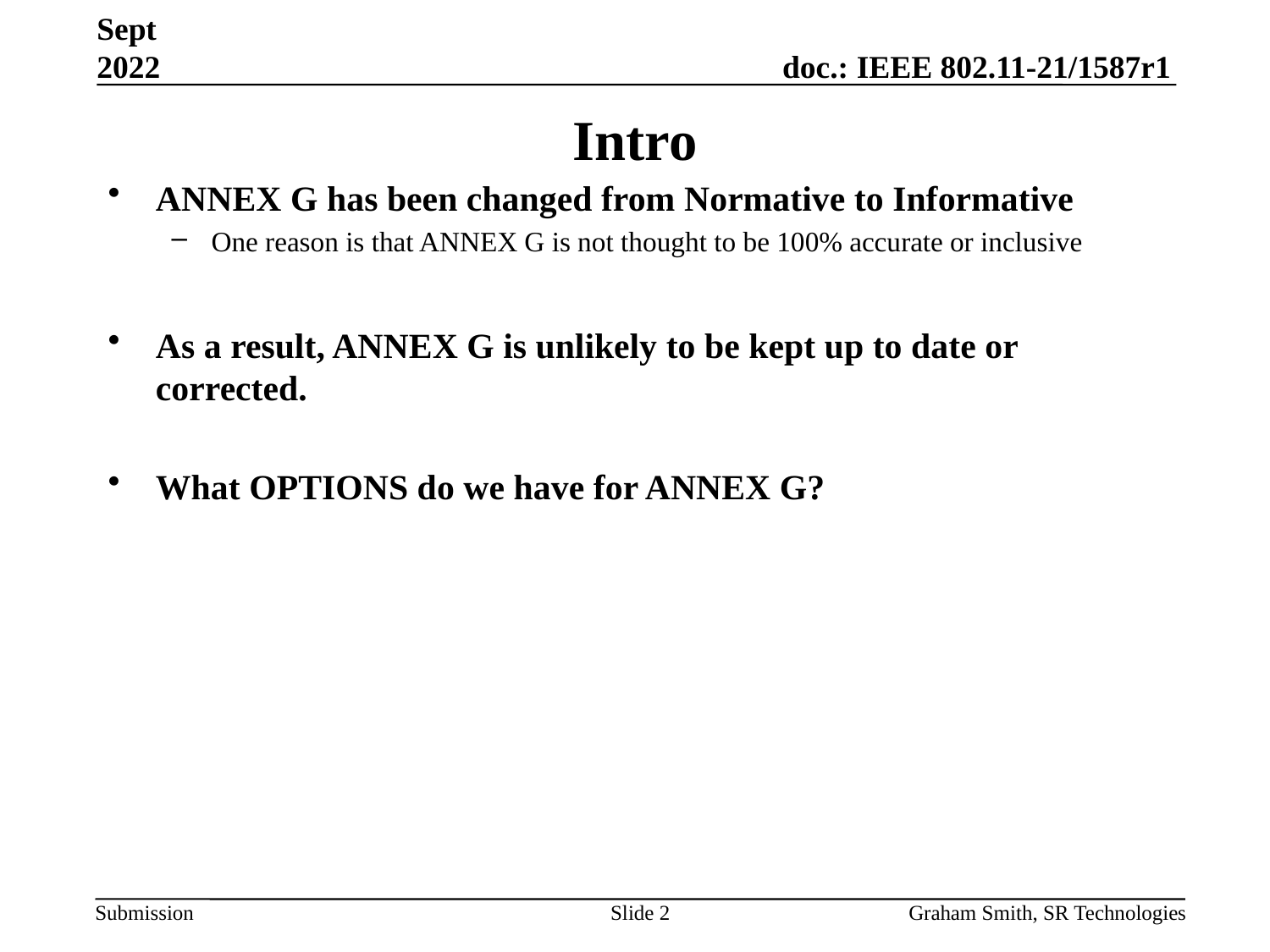

Sept 2022
# Intro
ANNEX G has been changed from Normative to Informative
One reason is that ANNEX G is not thought to be 100% accurate or inclusive

As a result, ANNEX G is unlikely to be kept up to date or corrected.

What OPTIONS do we have for ANNEX G?

Slide 2
Graham Smith, SR Technologies